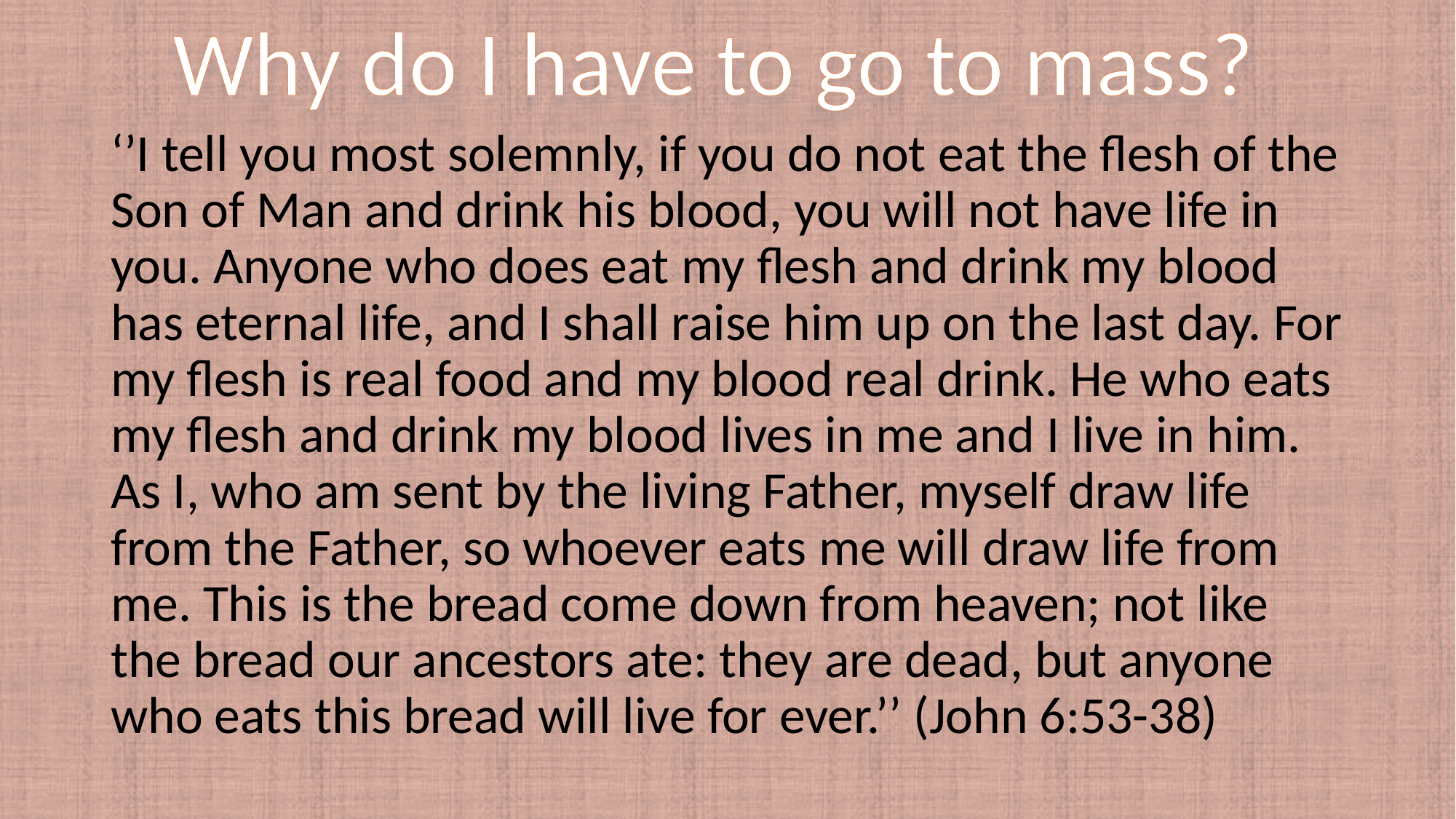

# Why do I have to go to mass?
‘’I tell you most solemnly, if you do not eat the flesh of the Son of Man and drink his blood, you will not have life in you. Anyone who does eat my flesh and drink my blood has eternal life, and I shall raise him up on the last day. For my flesh is real food and my blood real drink. He who eats my flesh and drink my blood lives in me and I live in him. As I, who am sent by the living Father, myself draw life from the Father, so whoever eats me will draw life from me. This is the bread come down from heaven; not like the bread our ancestors ate: they are dead, but anyone who eats this bread will live for ever.’’ (John 6:53-38)